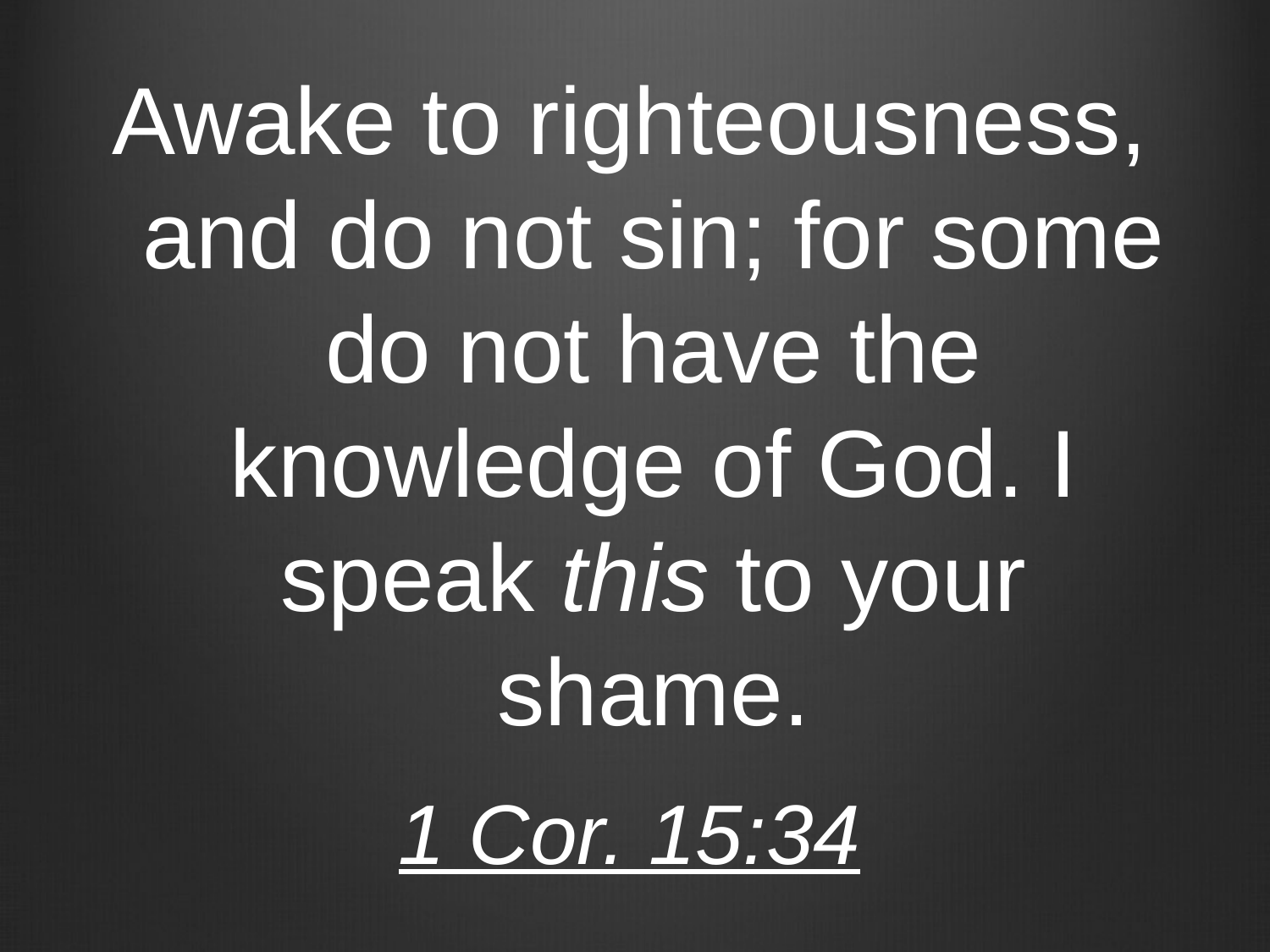

Awake to righteousness, and do not sin; for some do not have the knowledge of God. I speak this to your shame.
1 Cor. 15:34